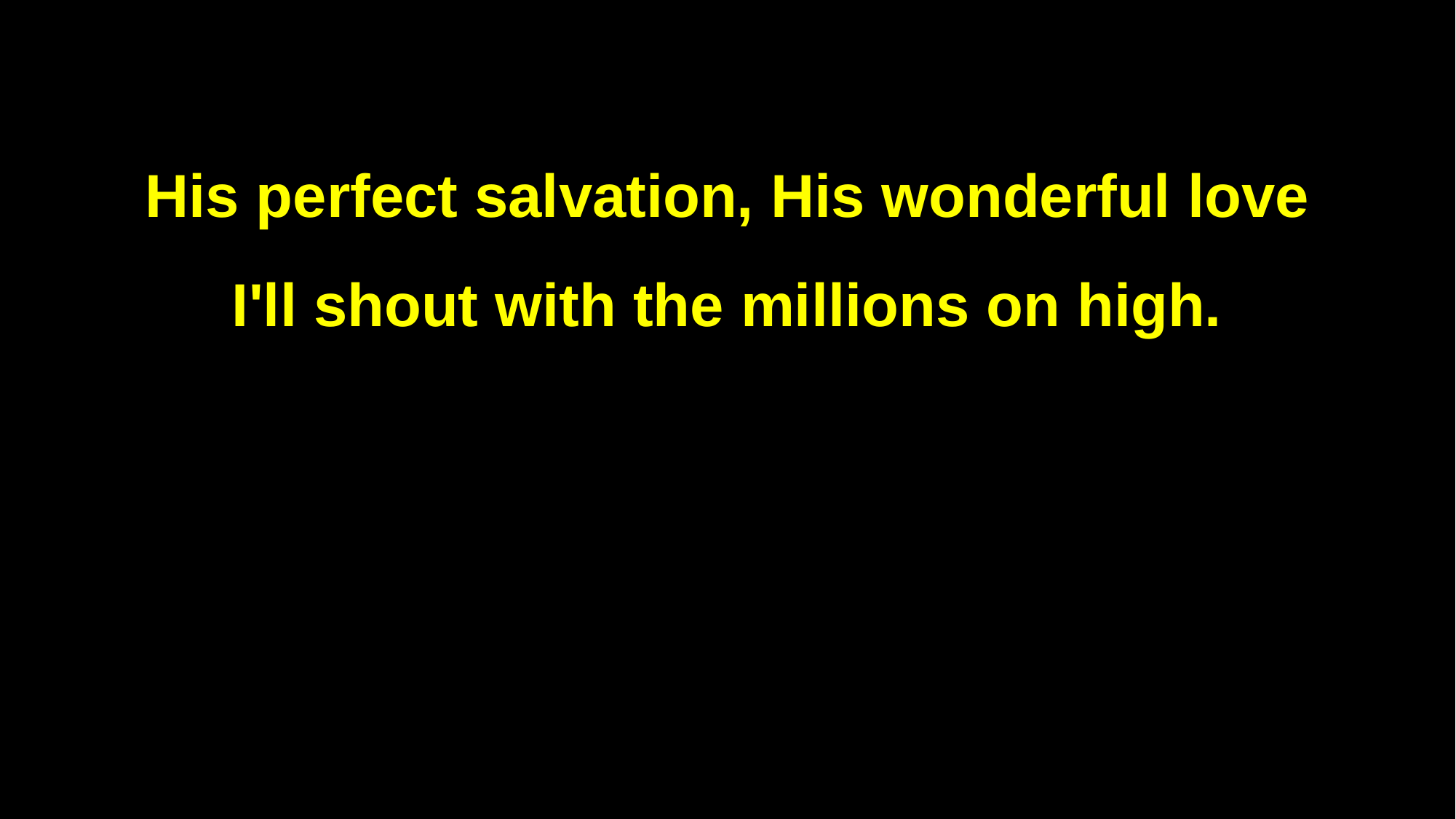

His perfect salvation, His wonderful love
I'll shout with the millions on high.